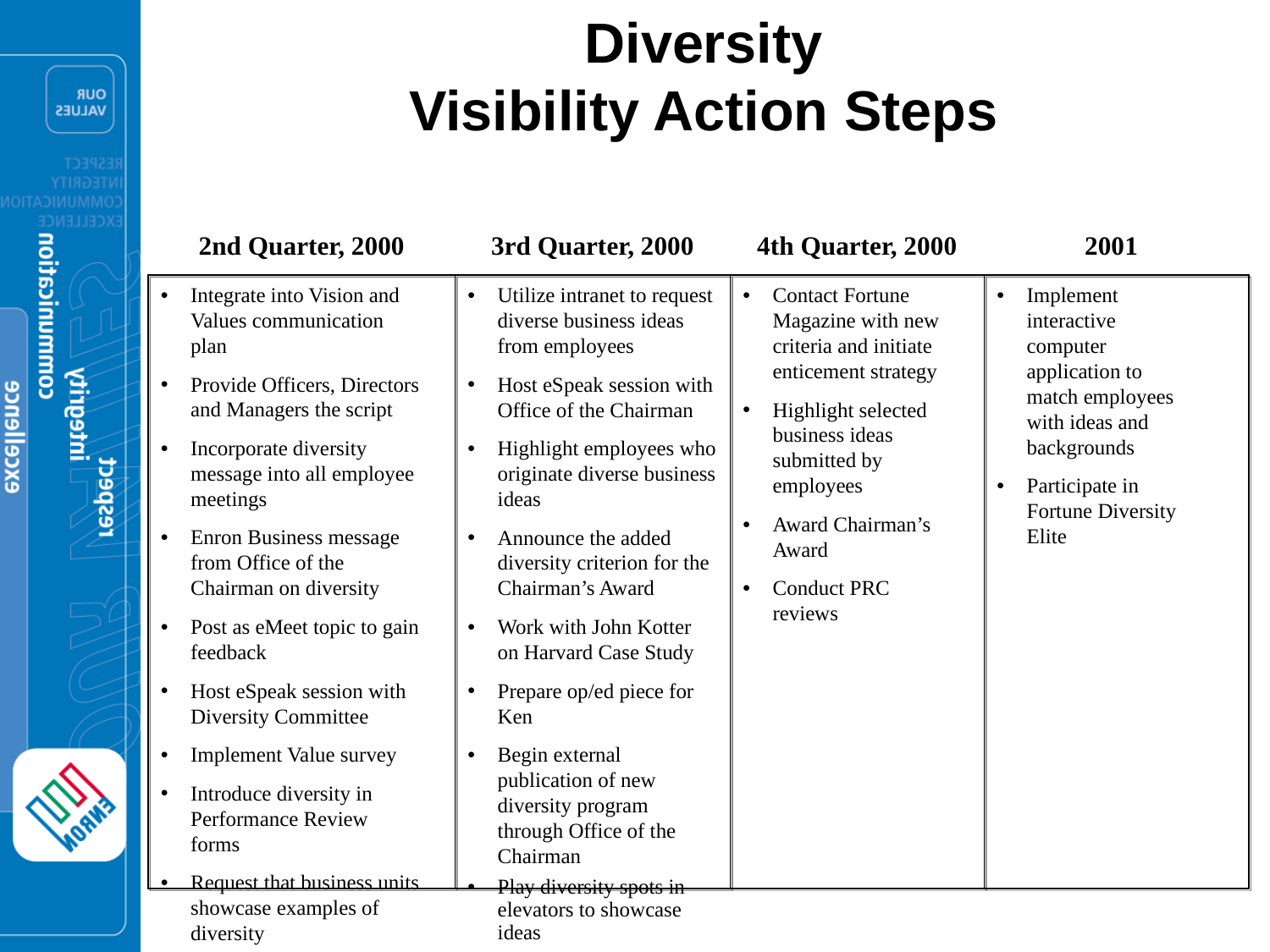

Diversity
Visibility Action Steps
2nd Quarter, 2000
3rd Quarter, 2000
4th Quarter, 2000
2001

Integrate into Vision and Values communication plan
Provide Officers, Directors and Managers the script
Incorporate diversity message into all employee meetings
Enron Business message from Office of the Chairman on diversity
Post as eMeet topic to gain feedback
Host eSpeak session with Diversity Committee
Implement Value survey
Introduce diversity in Performance Review forms
Request that business units showcase examples of diversity

Utilize intranet to request diverse business ideas from employees
Host eSpeak session with Office of the Chairman
Highlight employees who originate diverse business ideas
Announce the added diversity criterion for the Chairman’s Award
Work with John Kotter on Harvard Case Study
Prepare op/ed piece for Ken
Begin external publication of new diversity program through Office of the Chairman
Play diversity spots in elevators to showcase ideas

Contact Fortune Magazine with new criteria and initiate enticement strategy
Highlight selected  business ideas submitted by employees
Award Chairman’s Award
Conduct PRC reviews

Implement interactive computer application to match employees with ideas and backgrounds
Participate in Fortune Diversity Elite